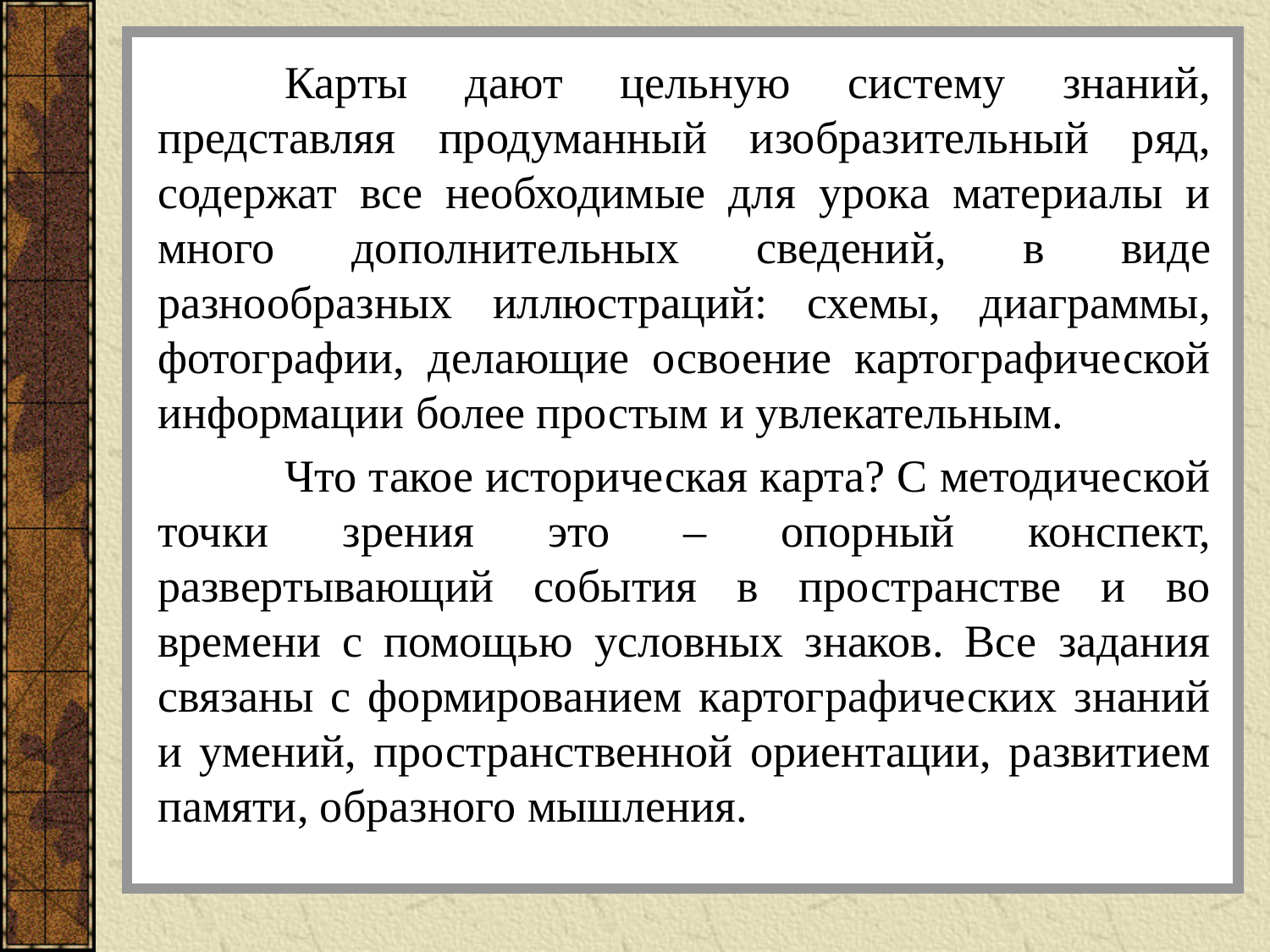

Карты дают цельную систему знаний, представляя продуманный изобразительный ряд, содержат все необходимые для урока материалы и много дополнительных сведений, в виде разнообразных иллюстраций: схемы, диаграммы, фотографии, делающие освоение картографической информации более простым и увлекательным.
	Что такое историческая карта? С методической точки зрения это – опорный конспект, развертывающий события в пространстве и во времени с помощью условных знаков. Все задания связаны с формированием картографических знаний и умений, пространственной ориентации, развитием памяти, образного мышления.